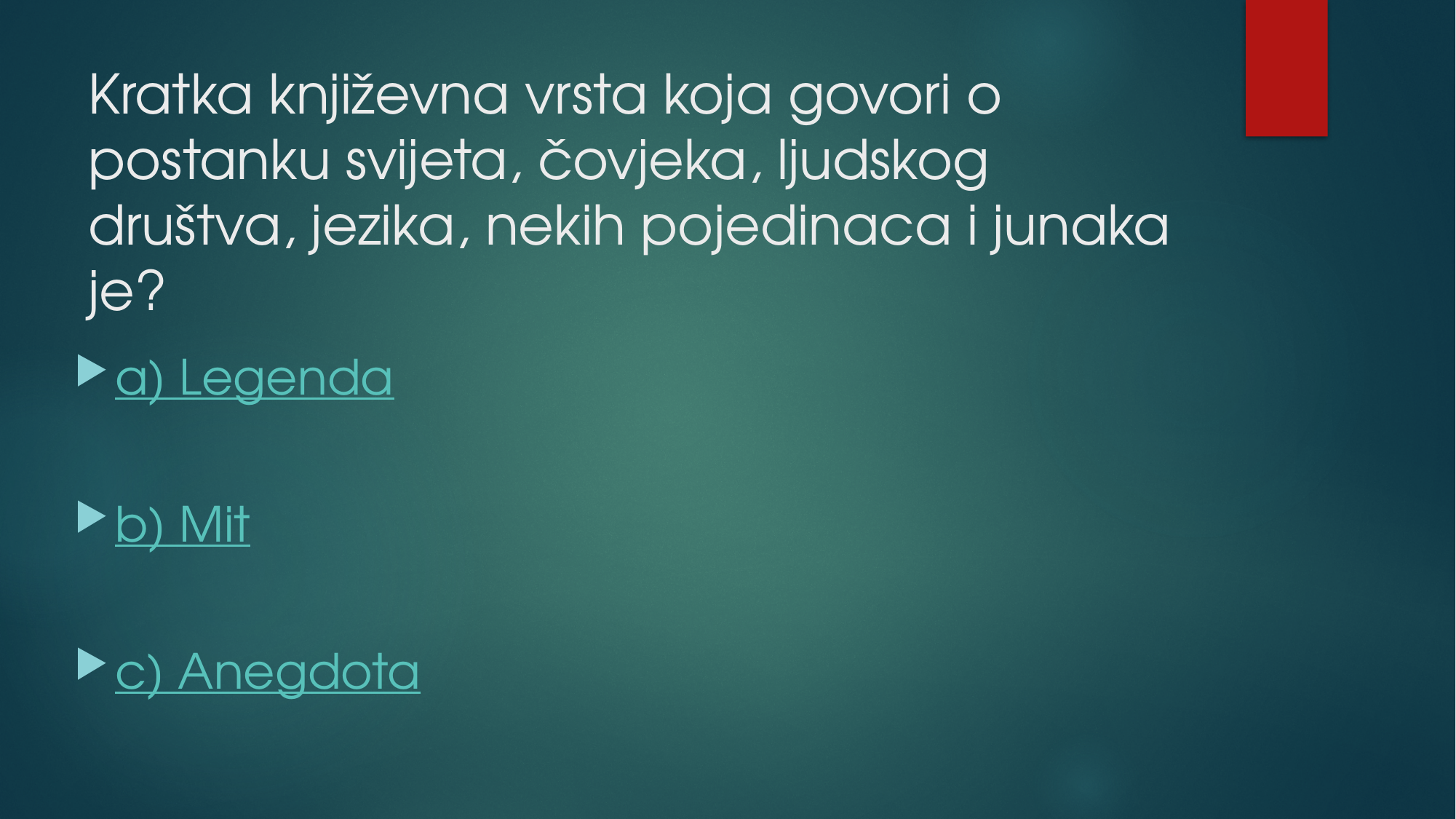

# Kratka književna vrsta koja govori o postanku svijeta, čovjeka, ljudskog društva, jezika, nekih pojedinaca i junaka je?
a) Legenda

b) Mit

c) Anegdota